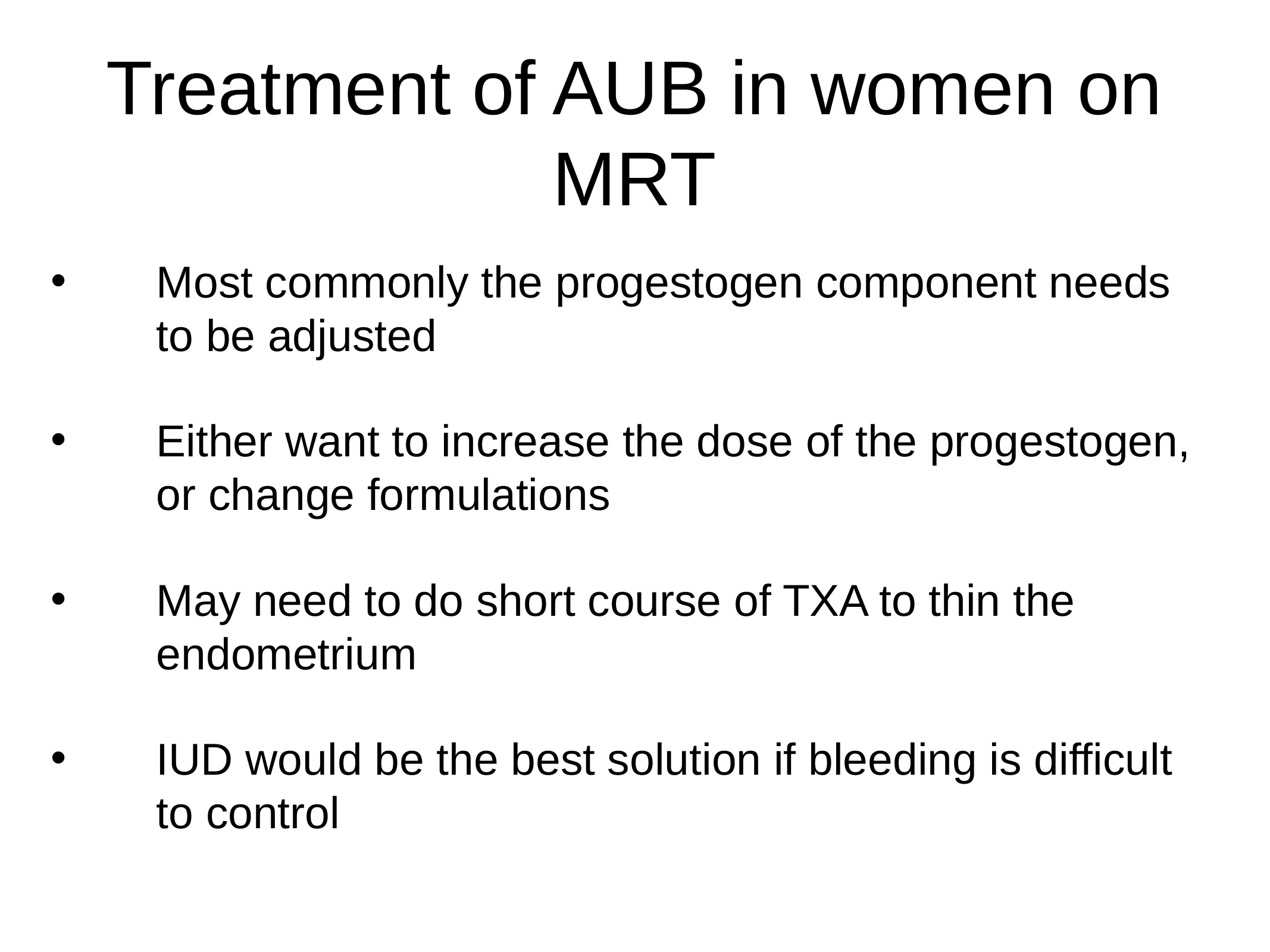

# Treatment of AUB in women on MRT
Most commonly the progestogen component needs to be adjusted
Either want to increase the dose of the progestogen, or change formulations
May need to do short course of TXA to thin the endometrium
IUD would be the best solution if bleeding is difficult to control